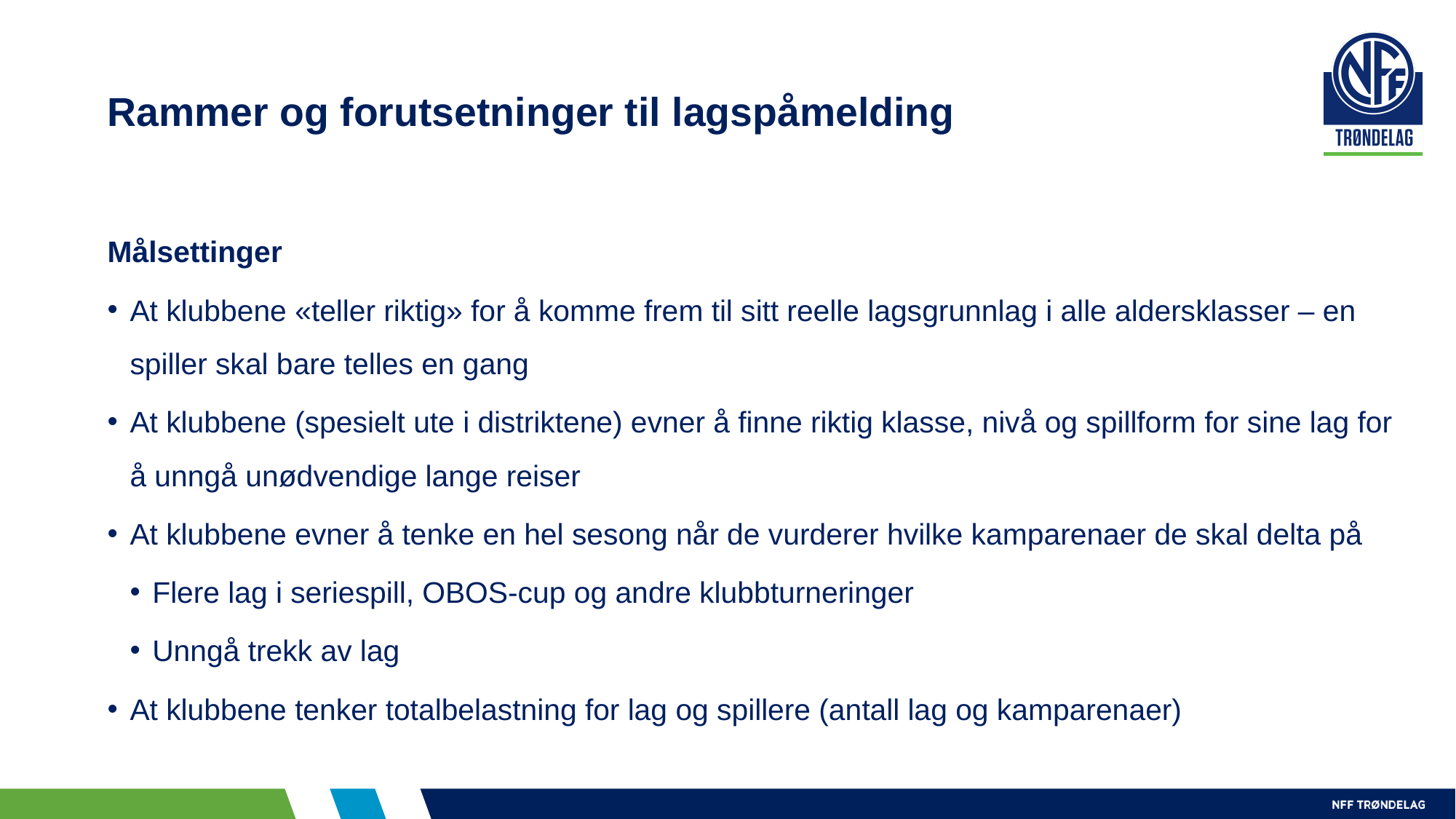

# Rammer og forutsetninger til lagspåmelding
Målsettinger
At klubbene «teller riktig» for å komme frem til sitt reelle lagsgrunnlag i alle aldersklasser – en spiller skal bare telles en gang
At klubbene (spesielt ute i distriktene) evner å finne riktig klasse, nivå og spillform for sine lag for å unngå unødvendige lange reiser
At klubbene evner å tenke en hel sesong når de vurderer hvilke kamparenaer de skal delta på
Flere lag i seriespill, OBOS-cup og andre klubbturneringer
Unngå trekk av lag
At klubbene tenker totalbelastning for lag og spillere (antall lag og kamparenaer)